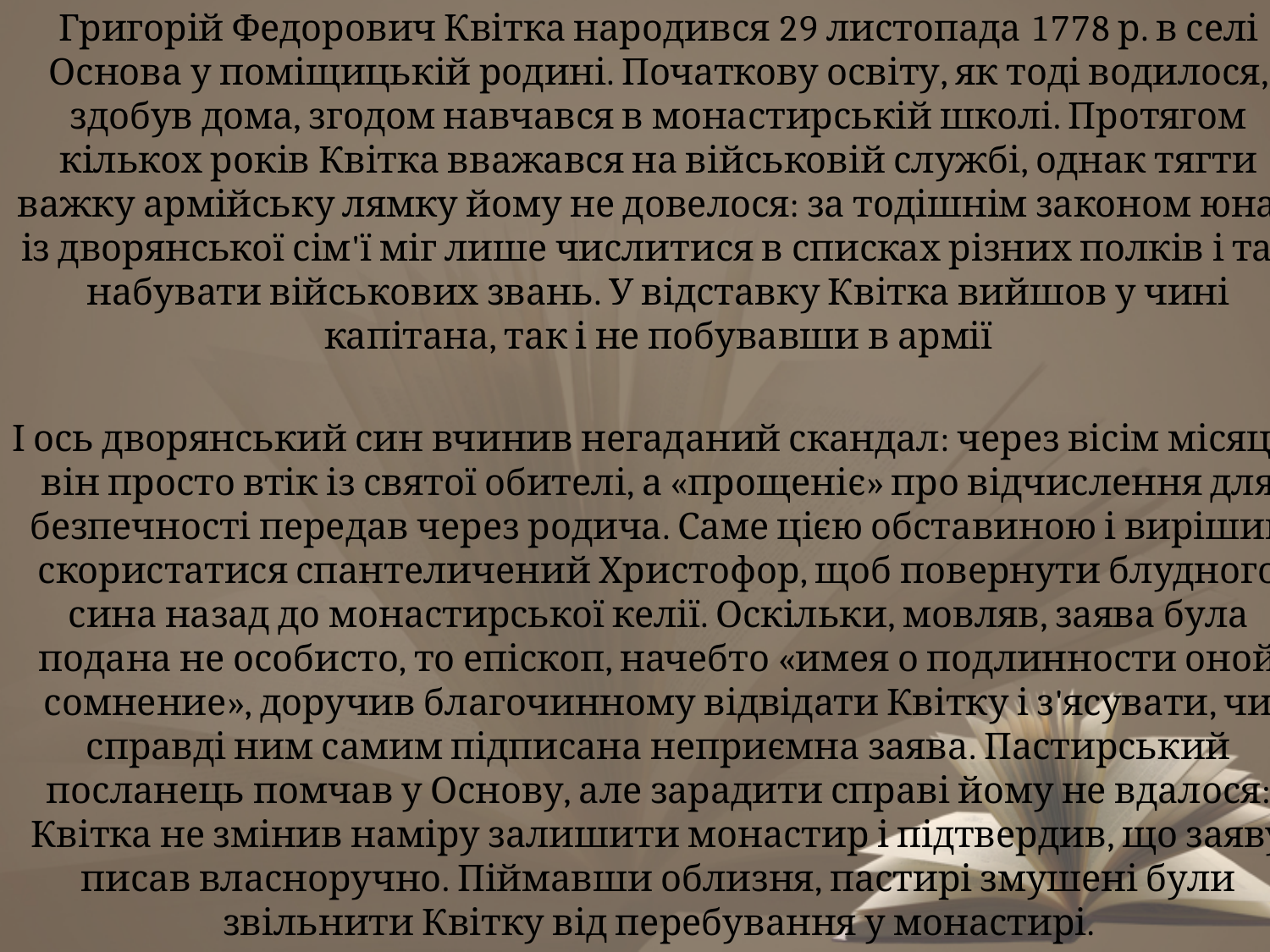

Григорій Федорович Квітка народився 29 листопада 1778 р. в селі Основа у поміщицькій родині. Початкову освіту, як тоді водилося, здобув дома, згодом навчався в монастирській школі. Протягом кількох років Квітка вважався на військовій службі, однак тягти важку армійську лямку йому не довелося: за тодішнім законом юнак із дворянської сім'ї міг лише числитися в списках різних полків і так набувати військових звань. У відставку Квітка вийшов у чині капітана, так і не побувавши в армії

І ось дворянський син вчинив негаданий скандал: через вісім місяців він просто втік із святої обителі, а «прощеніє» про відчислення для безпечності передав через родича. Саме цією обставиною і вирішив скористатися спантеличений Христофор, щоб повернути блудного сина назад до монастирської келії. Оскільки, мовляв, заява була подана не особисто, то епіскоп, начебто «имея о подлинности оной сомнение», доручив благочинному відвідати Квітку і з'ясувати, чи справді ним самим підписана неприємна заява. Пастирський посланець помчав у Основу, але зарадити справі йому не вдалося: Квітка не змінив наміру залишити монастир і підтвердив, що заяву писав власноручно. Піймавши облизня, пастирі змушені були звільнити Квітку від перебування у монастирі.

#